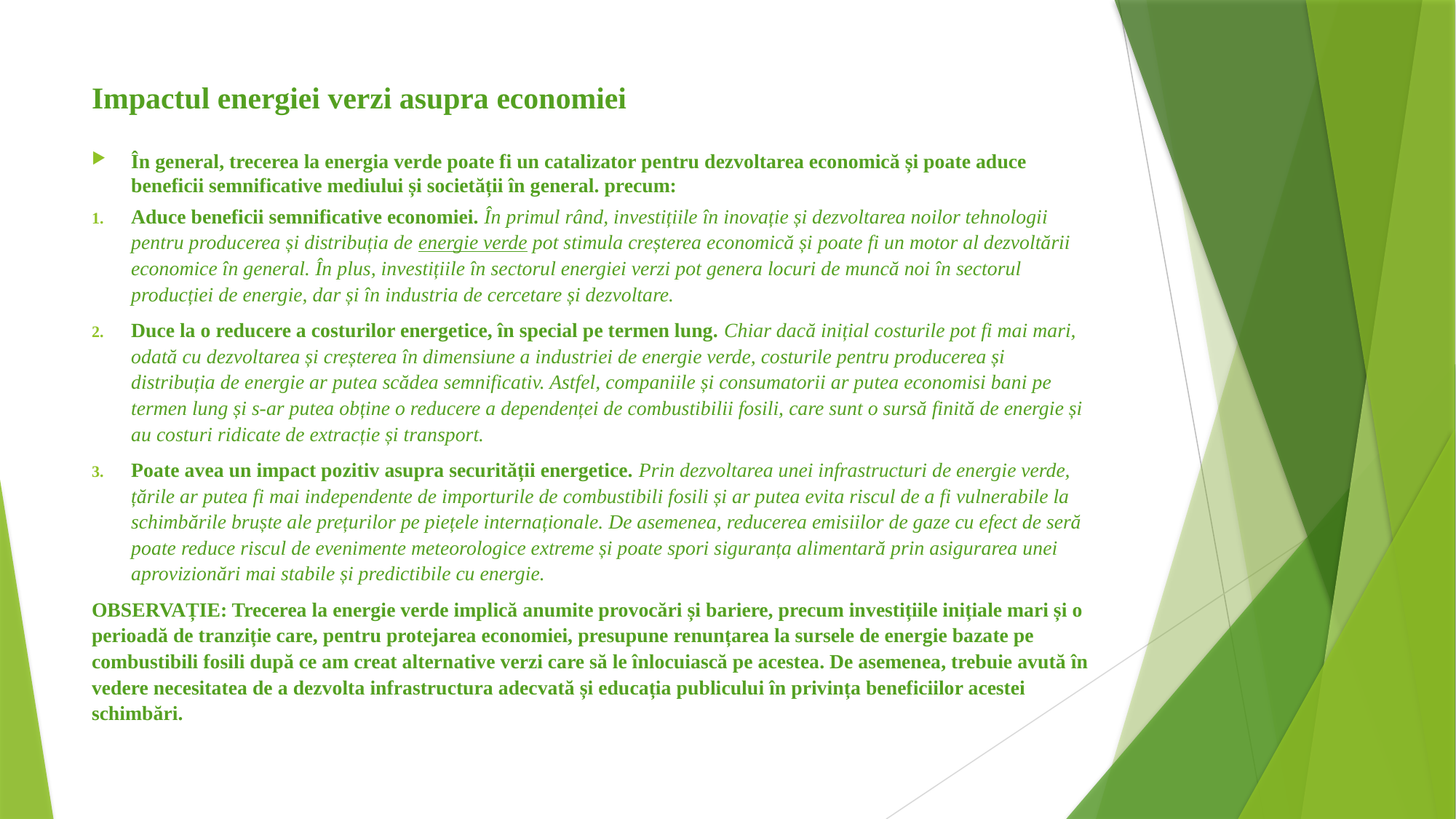

# Impactul energiei verzi asupra economiei
În general, trecerea la energia verde poate fi un catalizator pentru dezvoltarea economică și poate aduce beneficii semnificative mediului și societății în general. precum:
Aduce beneficii semnificative economiei. În primul rând, investițiile în inovație și dezvoltarea noilor tehnologii pentru producerea și distribuția de energie verde pot stimula creșterea economică și poate fi un motor al dezvoltării economice în general. În plus, investițiile în sectorul energiei verzi pot genera locuri de muncă noi în sectorul producției de energie, dar și în industria de cercetare și dezvoltare.
Duce la o reducere a costurilor energetice, în special pe termen lung. Chiar dacă inițial costurile pot fi mai mari, odată cu dezvoltarea și creșterea în dimensiune a industriei de energie verde, costurile pentru producerea și distribuția de energie ar putea scădea semnificativ. Astfel, companiile și consumatorii ar putea economisi bani pe termen lung și s-ar putea obține o reducere a dependenței de combustibilii fosili, care sunt o sursă finită de energie și au costuri ridicate de extracție și transport.
Poate avea un impact pozitiv asupra securității energetice. Prin dezvoltarea unei infrastructuri de energie verde, țările ar putea fi mai independente de importurile de combustibili fosili și ar putea evita riscul de a fi vulnerabile la schimbările bruște ale prețurilor pe piețele internaționale. De asemenea, reducerea emisiilor de gaze cu efect de seră poate reduce riscul de evenimente meteorologice extreme și poate spori siguranța alimentară prin asigurarea unei aprovizionări mai stabile și predictibile cu energie.
OBSERVAȚIE: Trecerea la energie verde implică anumite provocări și bariere, precum investițiile inițiale mari și o perioadă de tranziție care, pentru protejarea economiei, presupune renunțarea la sursele de energie bazate pe combustibili fosili după ce am creat alternative verzi care să le înlocuiască pe acestea. De asemenea, trebuie avută în vedere necesitatea de a dezvolta infrastructura adecvată și educația publicului în privința beneficiilor acestei schimbări.